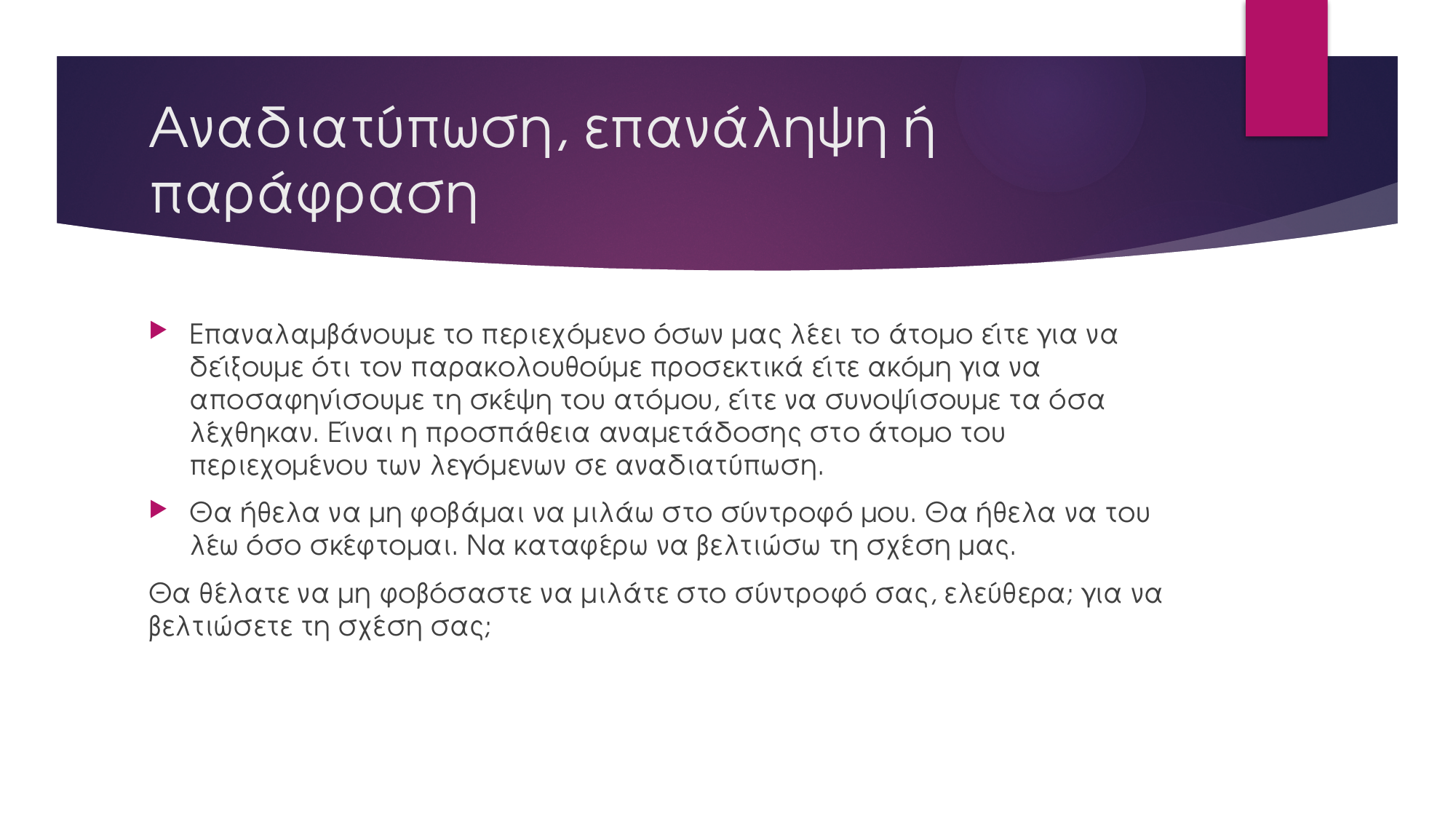

# Αναδιατύπωση, επανάληψη ή παράφραση
Επαναλαμβάνουμε το περιεχόμενο όσων μας λέει το άτομο είτε για να δείξουμε ότι τον παρακολουθούμε προσεκτικά είτε ακόμη για να αποσαφηνίσουμε τη σκέψη του ατόμου, είτε να συνοψίσουμε τα όσα λέχθηκαν. Είναι η προσπάθεια αναμετάδοσης στο άτομο του περιεχομένου των λεγόμενων σε αναδιατύπωση.
Θα ήθελα να μη φοβάμαι να μιλάω στο σύντροφό μου. Θα ήθελα να του λέω όσο σκέφτομαι. Να καταφέρω να βελτιώσω τη σχέση μας.
Θα θέλατε να μη φοβόσαστε να μιλάτε στο σύντροφό σας, ελεύθερα; για να βελτιώσετε τη σχέση σας;